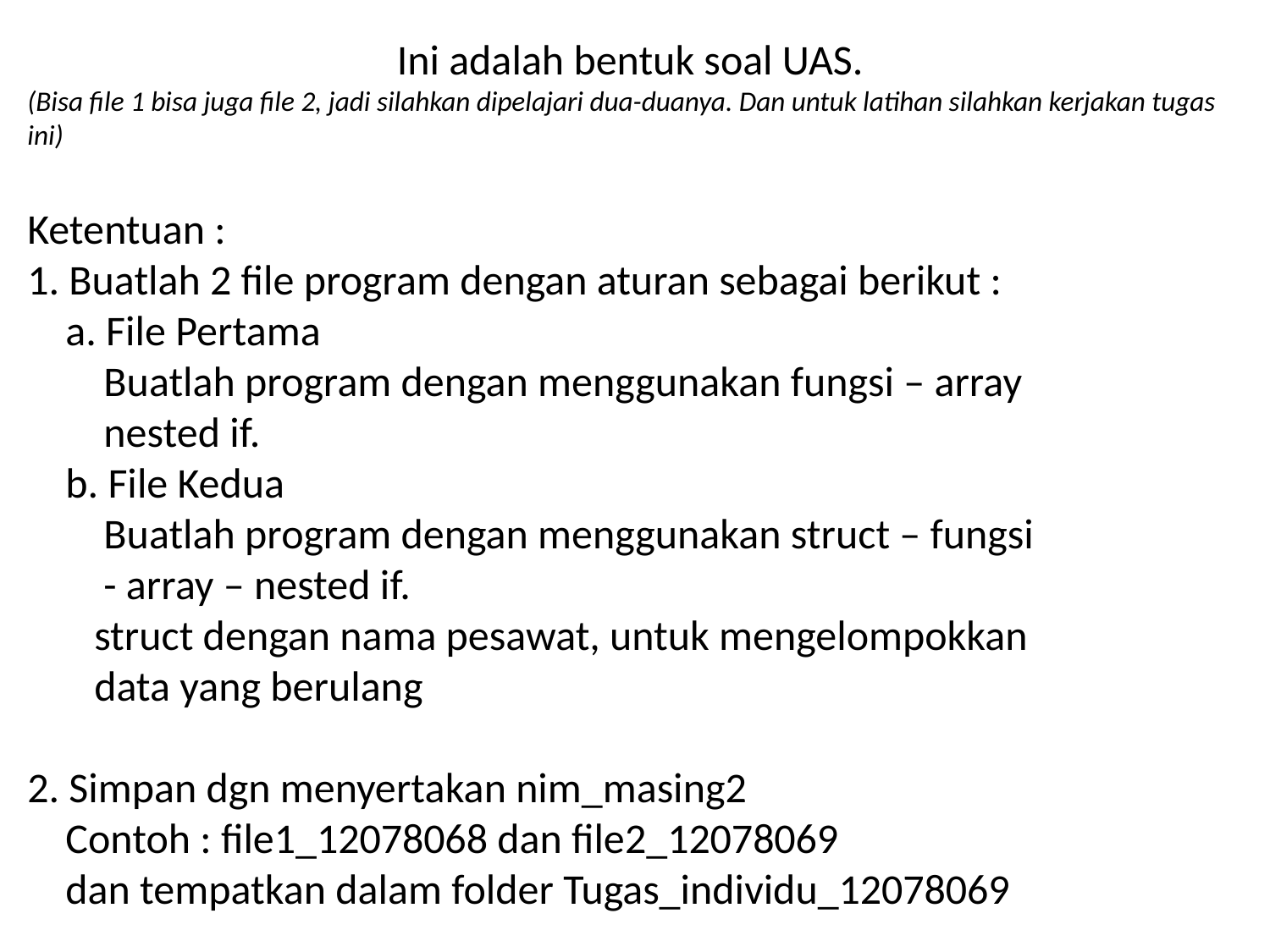

Ini adalah bentuk soal UAS.
(Bisa file 1 bisa juga file 2, jadi silahkan dipelajari dua-duanya. Dan untuk latihan silahkan kerjakan tugas ini)

Ketentuan :
1. Buatlah 2 file program dengan aturan sebagai berikut :
    a. File Pertama
        Buatlah program dengan menggunakan fungsi – array
        nested if.
    b. File Kedua
        Buatlah program dengan menggunakan struct – fungsi
        - array – nested if.
       struct dengan nama pesawat, untuk mengelompokkan
       data yang berulang

2. Simpan dgn menyertakan nim_masing2
    Contoh : file1_12078068 dan file2_12078069
    dan tempatkan dalam folder Tugas_individu_12078069